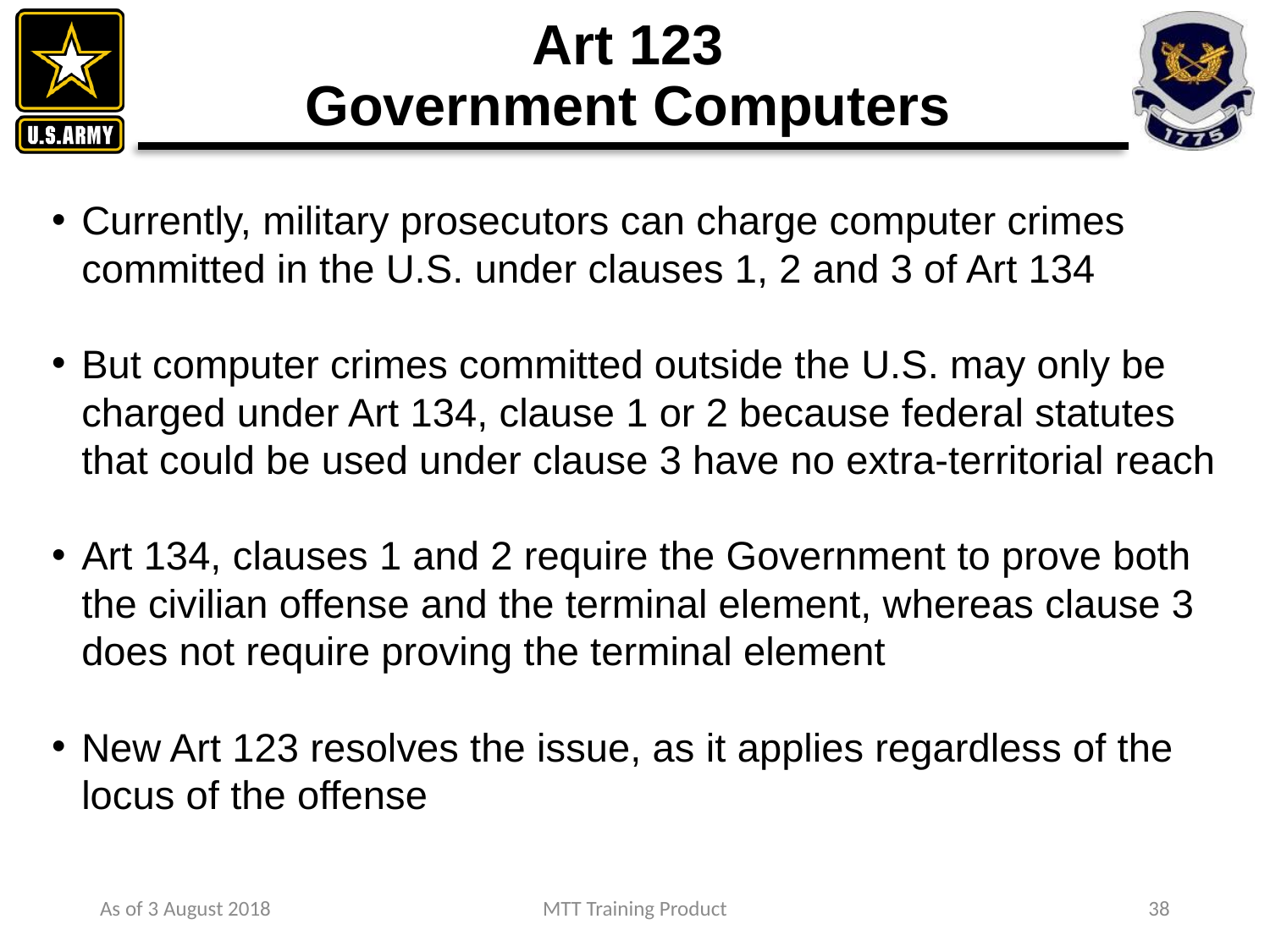

# Art 123 Government Computers
Currently, military prosecutors can charge computer crimes committed in the U.S. under clauses 1, 2 and 3 of Art 134

But computer crimes committed outside the U.S. may only be charged under Art 134, clause 1 or 2 because federal statutes that could be used under clause 3 have no extra-territorial reach

Art 134, clauses 1 and 2 require the Government to prove both the civilian offense and the terminal element, whereas clause 3 does not require proving the terminal element

New Art 123 resolves the issue, as it applies regardless of the locus of the offense

As of 3 August 2018
MTT Training Product
38